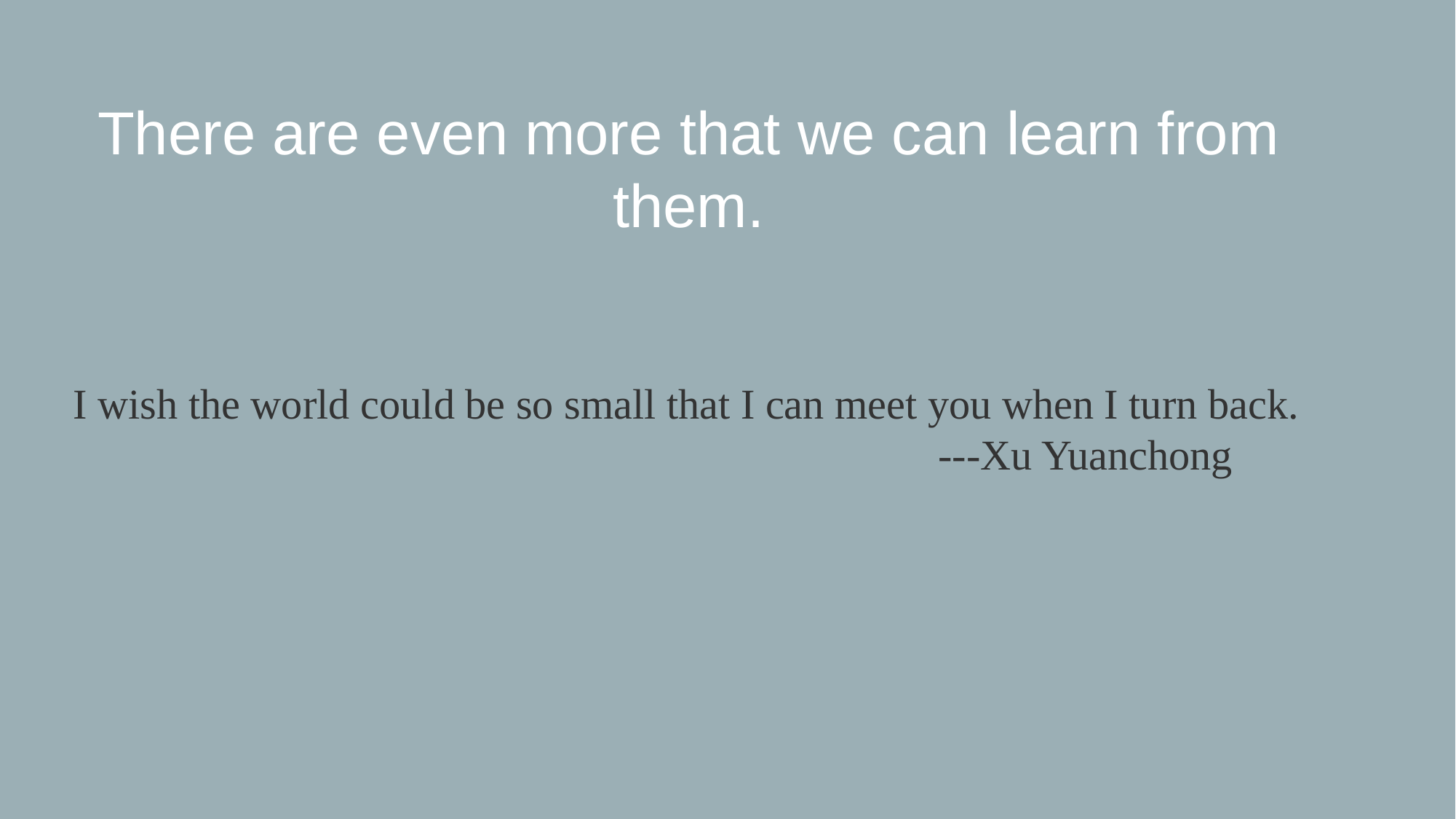

There are even more that we can learn from them.
I wish the world could be so small that I can meet you when I turn back.
                                                                                  ---Xu Yuanchong